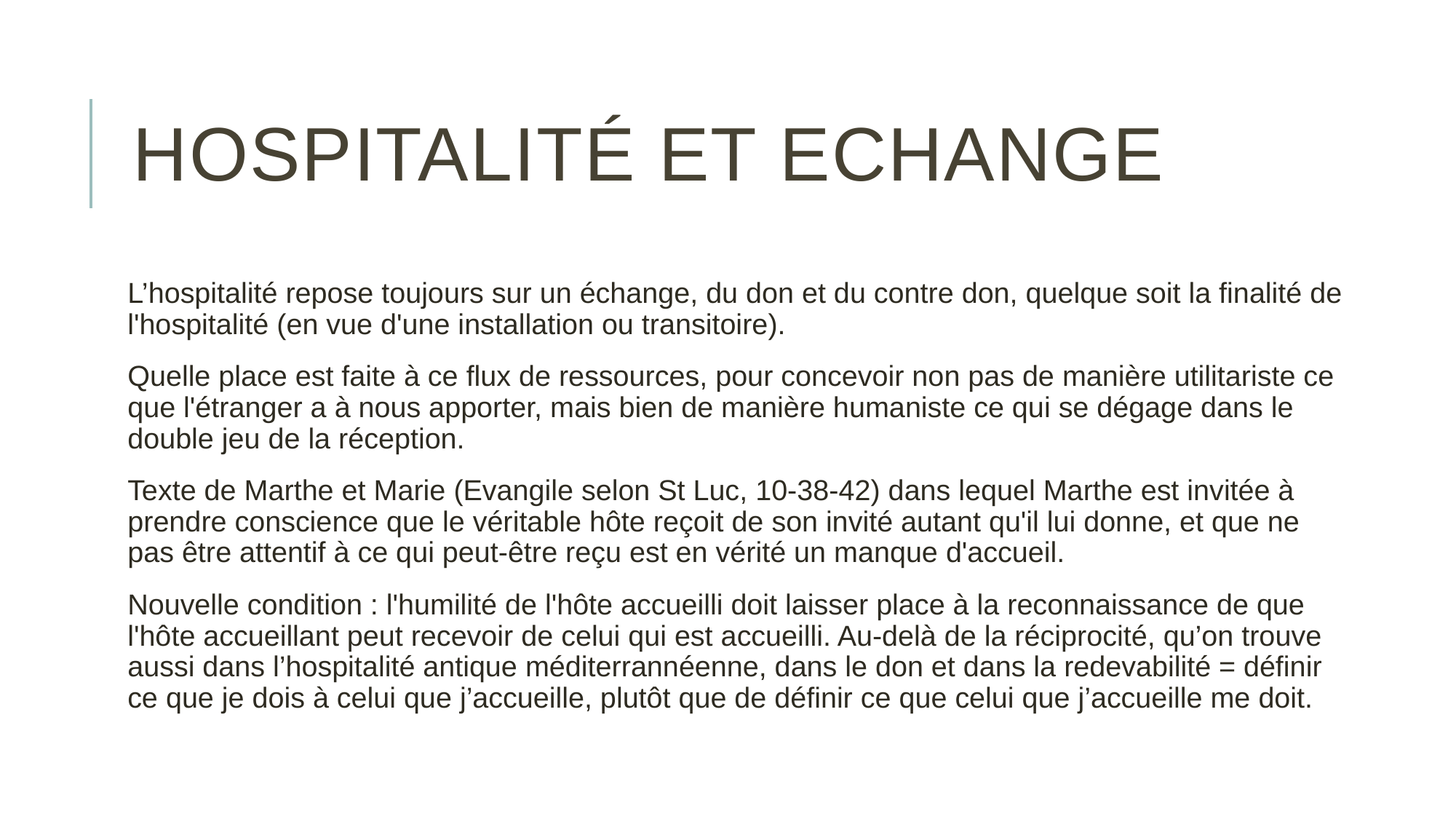

# Hospitalité et Echange
L’hospitalité repose toujours sur un échange, du don et du contre don, quelque soit la finalité de l'hospitalité (en vue d'une installation ou transitoire).
Quelle place est faite à ce flux de ressources, pour concevoir non pas de manière utilitariste ce que l'étranger a à nous apporter, mais bien de manière humaniste ce qui se dégage dans le double jeu de la réception.
Texte de Marthe et Marie (Evangile selon St Luc, 10-38-42) dans lequel Marthe est invitée à prendre conscience que le véritable hôte reçoit de son invité autant qu'il lui donne, et que ne pas être attentif à ce qui peut-être reçu est en vérité un manque d'accueil.
Nouvelle condition : l'humilité de l'hôte accueilli doit laisser place à la reconnaissance de que l'hôte accueillant peut recevoir de celui qui est accueilli. Au-delà de la réciprocité, qu’on trouve aussi dans l’hospitalité antique méditerrannéenne, dans le don et dans la redevabilité = définir ce que je dois à celui que j’accueille, plutôt que de définir ce que celui que j’accueille me doit.